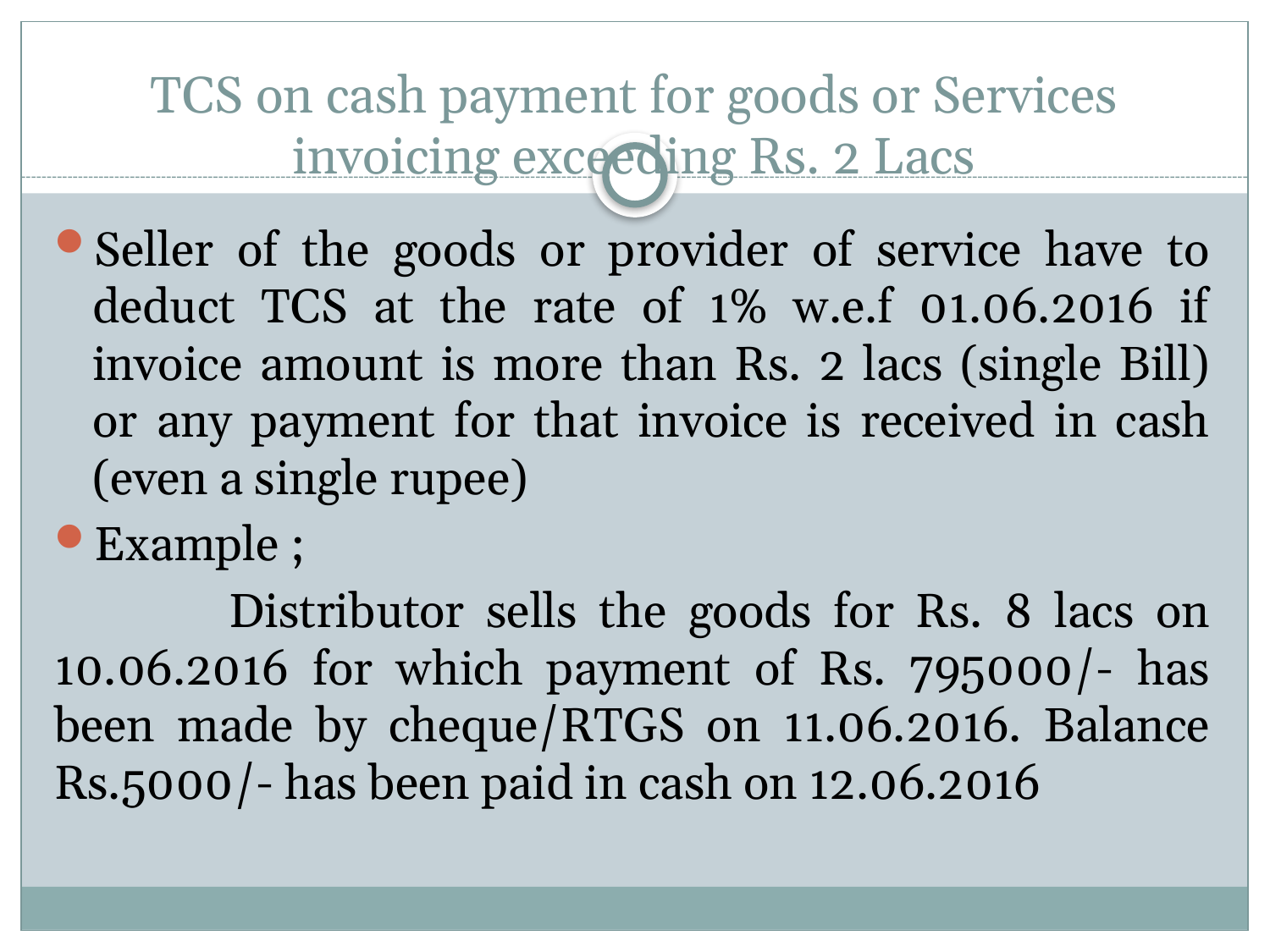

# TCS on cash payment for goods or Services invoicing exceeding Rs. 2 Lacs
Seller of the goods or provider of service have to deduct TCS at the rate of 1% w.e.f 01.06.2016 if invoice amount is more than Rs. 2 lacs (single Bill) or any payment for that invoice is received in cash (even a single rupee)
Example ;
        Distributor sells the goods for Rs. 8 lacs on 10.06.2016 for which payment of Rs. 795000/- has been made by cheque/RTGS on 11.06.2016. Balance Rs.5000/- has been paid in cash on 12.06.2016